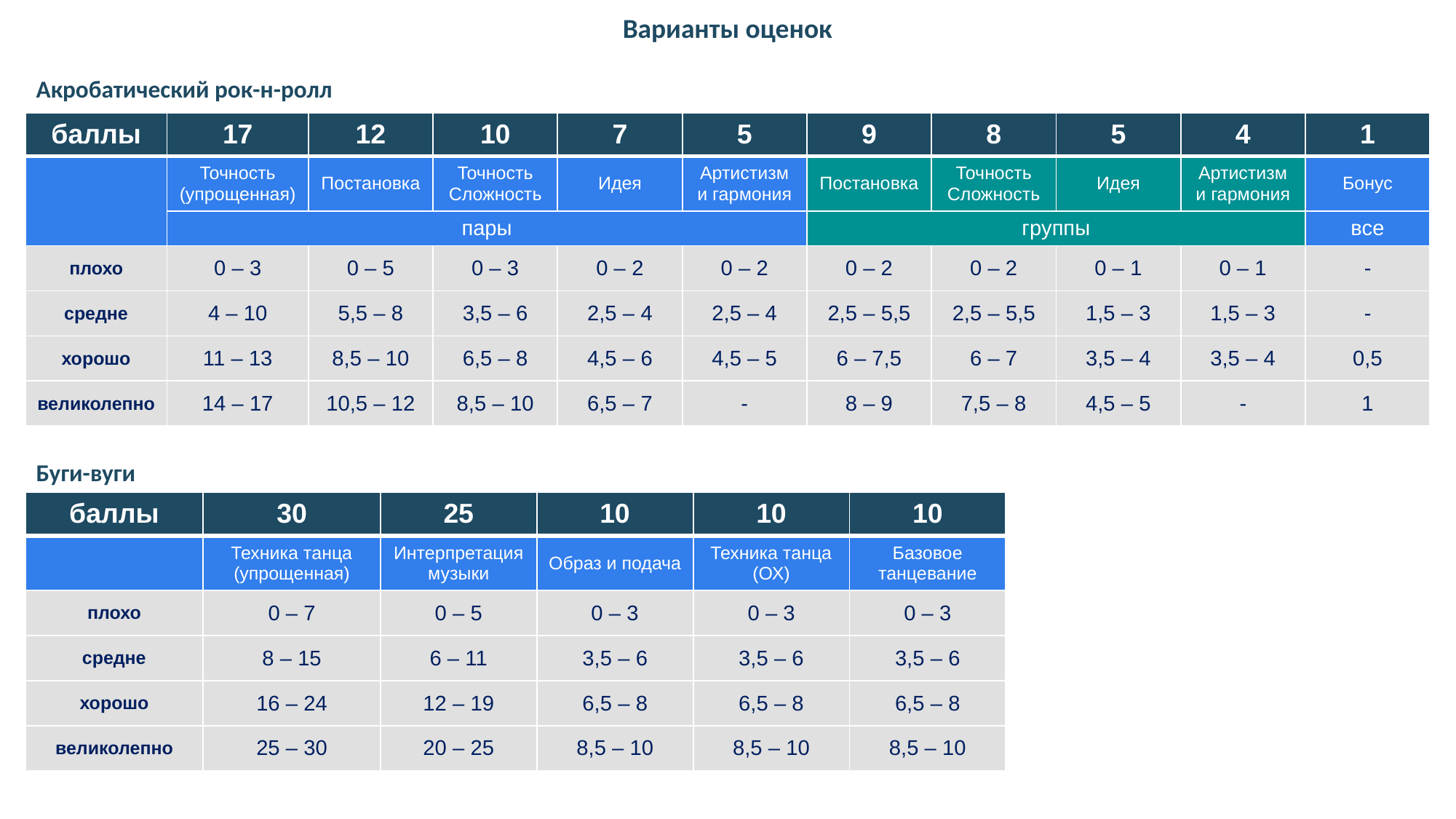

Варианты оценок
Акробатический рок-н-ролл
| баллы | 17 | 12 | 10 | 7 | 5 | 9 | 8 | 5 | 4 | 1 |
| --- | --- | --- | --- | --- | --- | --- | --- | --- | --- | --- |
|  | Точность (упрощенная) | Постановка | Точность Сложность | Идея | Артистизм и гармония | Постановка | Точность Сложность | Идея | Артистизм и гармония | Бонус |
|  | пары |  |  |  |  | группы |  |  |  | все |
| плохо | 0 – 3 | 0 – 5 | 0 – 3 | 0 – 2 | 0 – 2 | 0 – 2 | 0 – 2 | 0 – 1 | 0 – 1 | - |
| средне | 4 – 10 | 5,5 – 8 | 3,5 – 6 | 2,5 – 4 | 2,5 – 4 | 2,5 – 5,5 | 2,5 – 5,5 | 1,5 – 3 | 1,5 – 3 | - |
| хорошо | 11 – 13 | 8,5 – 10 | 6,5 – 8 | 4,5 – 6 | 4,5 – 5 | 6 – 7,5 | 6 – 7 | 3,5 – 4 | 3,5 – 4 | 0,5 |
| великолепно | 14 – 17 | 10,5 – 12 | 8,5 – 10 | 6,5 – 7 | - | 8 – 9 | 7,5 – 8 | 4,5 – 5 | - | 1 |
Буги-вуги
| баллы | 30 | 25 | 10 | 10 | 10 |
| --- | --- | --- | --- | --- | --- |
|  | Техника танца (упрощенная) | Интерпретация музыки | Образ и подача | Техника танца (ОХ) | Базовое танцевание |
| плохо | 0 – 7 | 0 – 5 | 0 – 3 | 0 – 3 | 0 – 3 |
| средне | 8 – 15 | 6 – 11 | 3,5 – 6 | 3,5 – 6 | 3,5 – 6 |
| хорошо | 16 – 24 | 12 – 19 | 6,5 – 8 | 6,5 – 8 | 6,5 – 8 |
| великолепно | 25 – 30 | 20 – 25 | 8,5 – 10 | 8,5 – 10 | 8,5 – 10 |